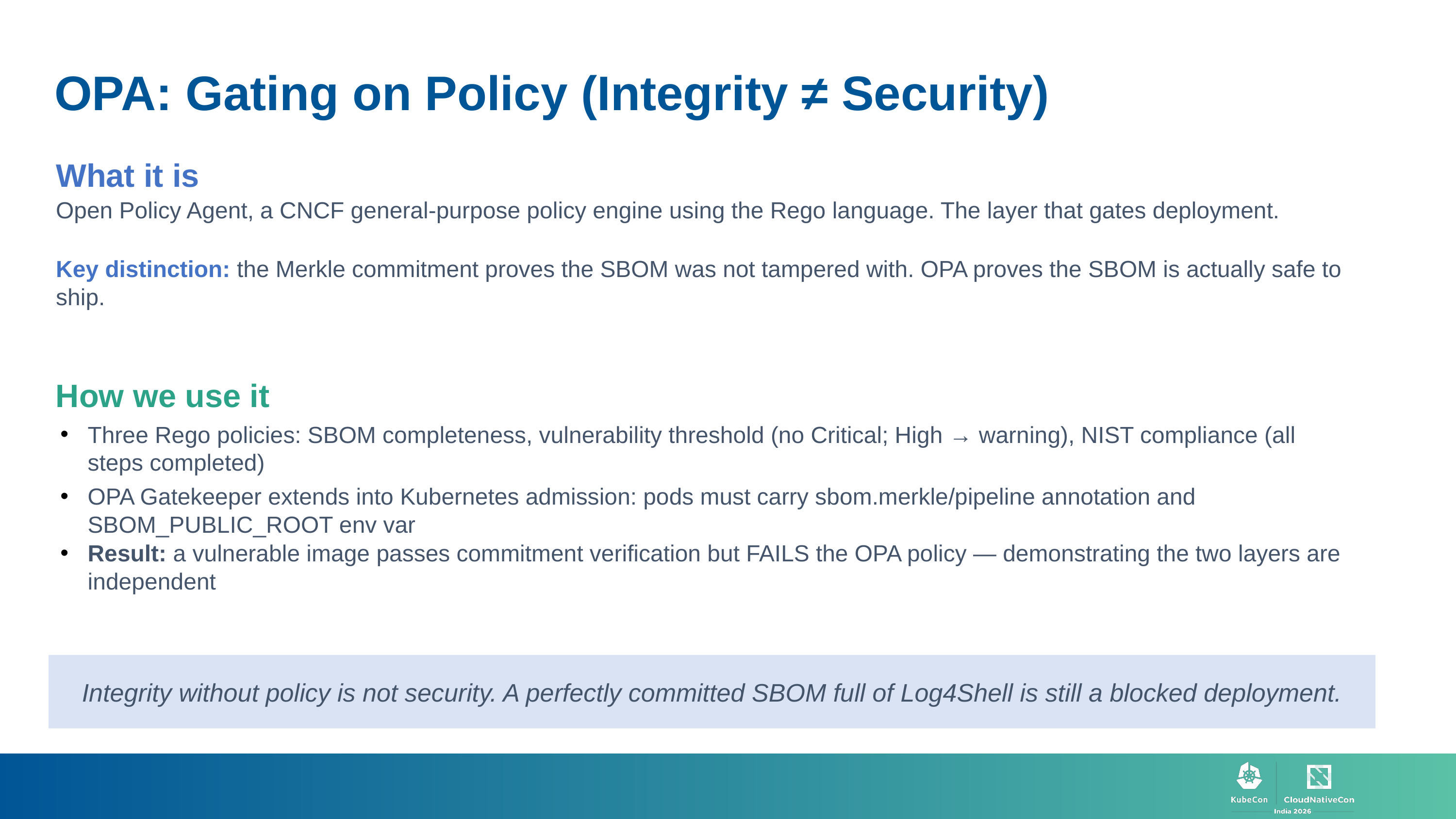

OPA: Gating on Policy (Integrity ≠ Security)
What it is
Open Policy Agent, a CNCF general-purpose policy engine using the Rego language. The layer that gates deployment.
Key distinction: the Merkle commitment proves the SBOM was not tampered with. OPA proves the SBOM is actually safe to ship.
How we use it
Three Rego policies: SBOM completeness, vulnerability threshold (no Critical; High → warning), NIST compliance (all steps completed)
OPA Gatekeeper extends into Kubernetes admission: pods must carry sbom.merkle/pipeline annotation and SBOM_PUBLIC_ROOT env var
Result: a vulnerable image passes commitment verification but FAILS the OPA policy — demonstrating the two layers are independent

Integrity without policy is not security. A perfectly committed SBOM full of Log4Shell is still a blocked deployment.
22